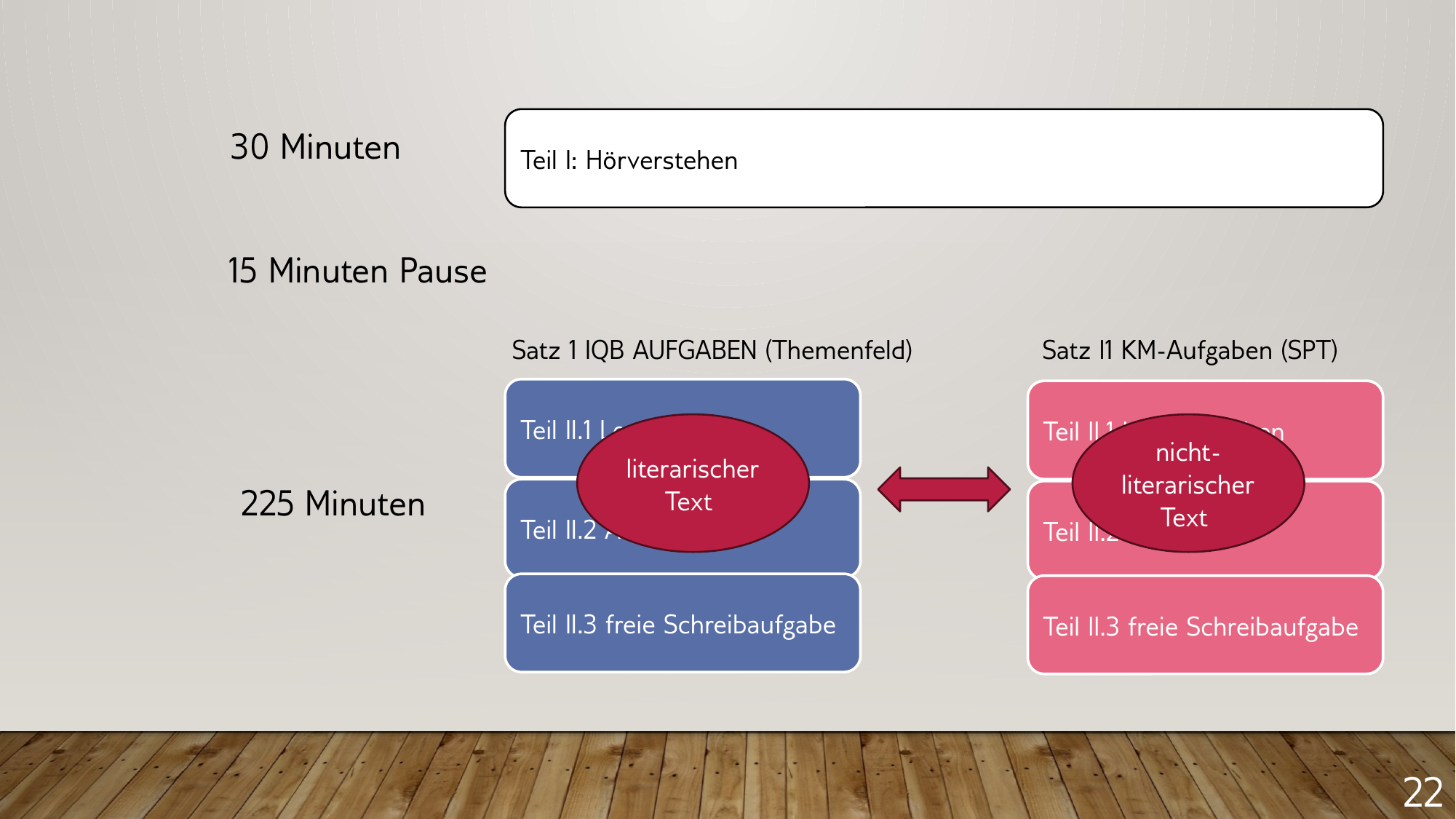

Teil I: Hörverstehen
30 Minuten

15 Minuten Pause
Satz 1 IQB AUFGABEN (Themenfeld)
Satz I1 KM-Aufgaben (SPT)

225 Minuten
Teil II.1 Leseverstehen
Teil II.1 Leseverstehen
literarischer Text
nicht- literarischer Text

Teil II.2 Analyse
Teil II.2 Analyse
Teil II.3 freie Schreibaufgabe
Teil II.3 freie Schreibaufgabe
22